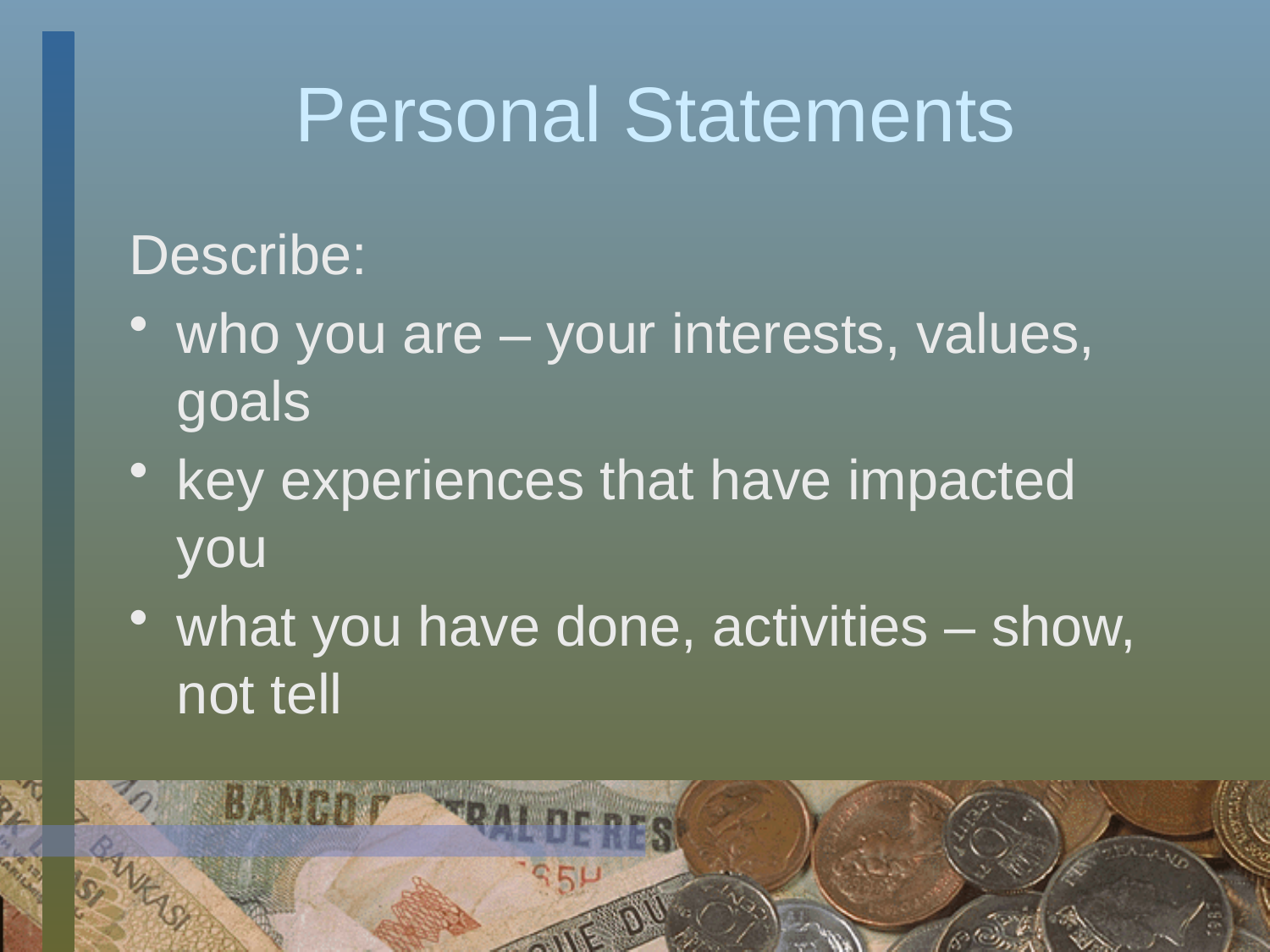

# Personal Statements
Describe:
who you are – your interests, values, goals
key experiences that have impacted you
what you have done, activities – show, not tell